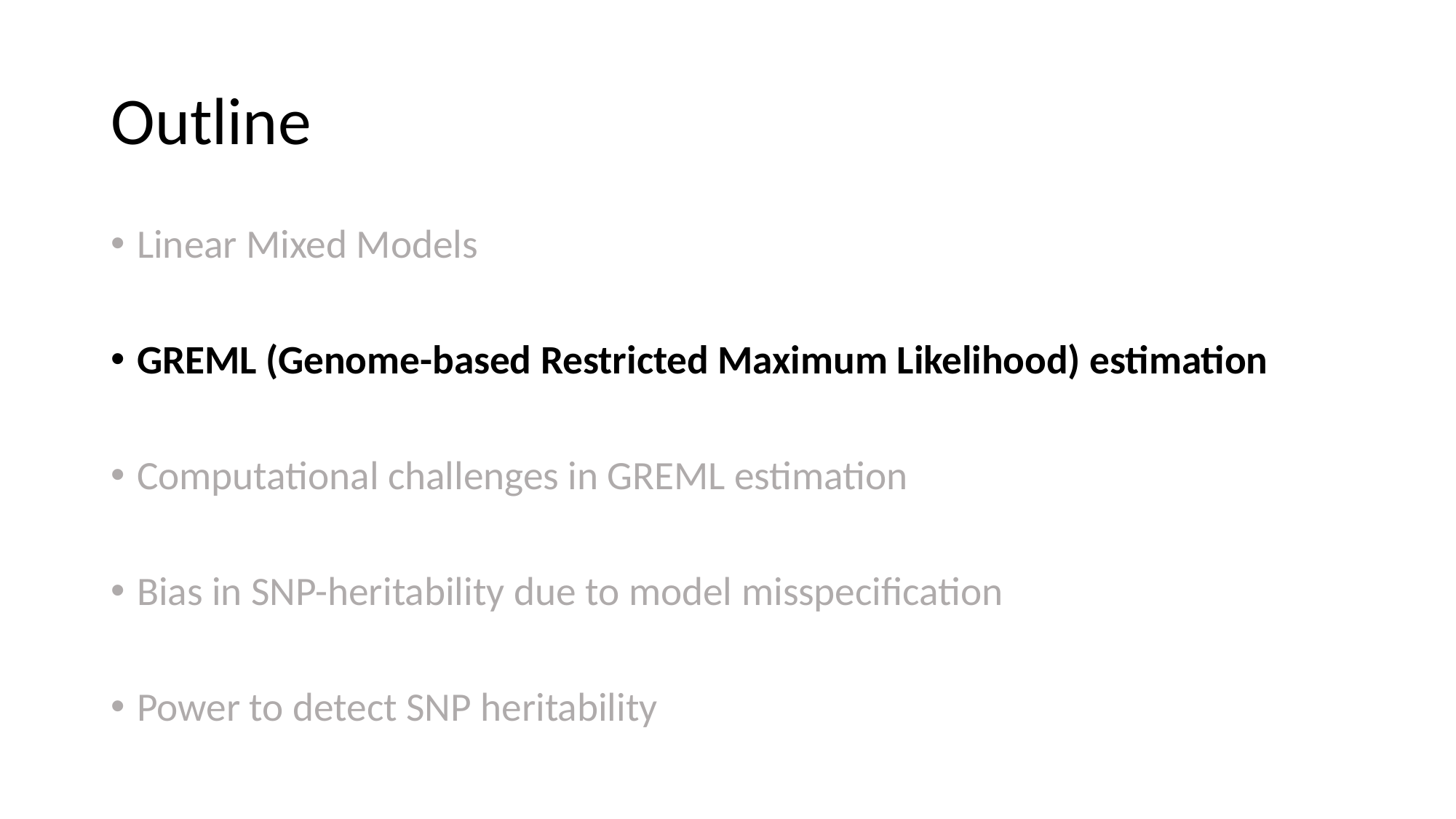

# Outline
Linear Mixed Models

GREML (Genome-based Restricted Maximum Likelihood) estimation

Computational challenges in GREML estimation

Bias in SNP-heritability due to model misspecification

Power to detect SNP heritability